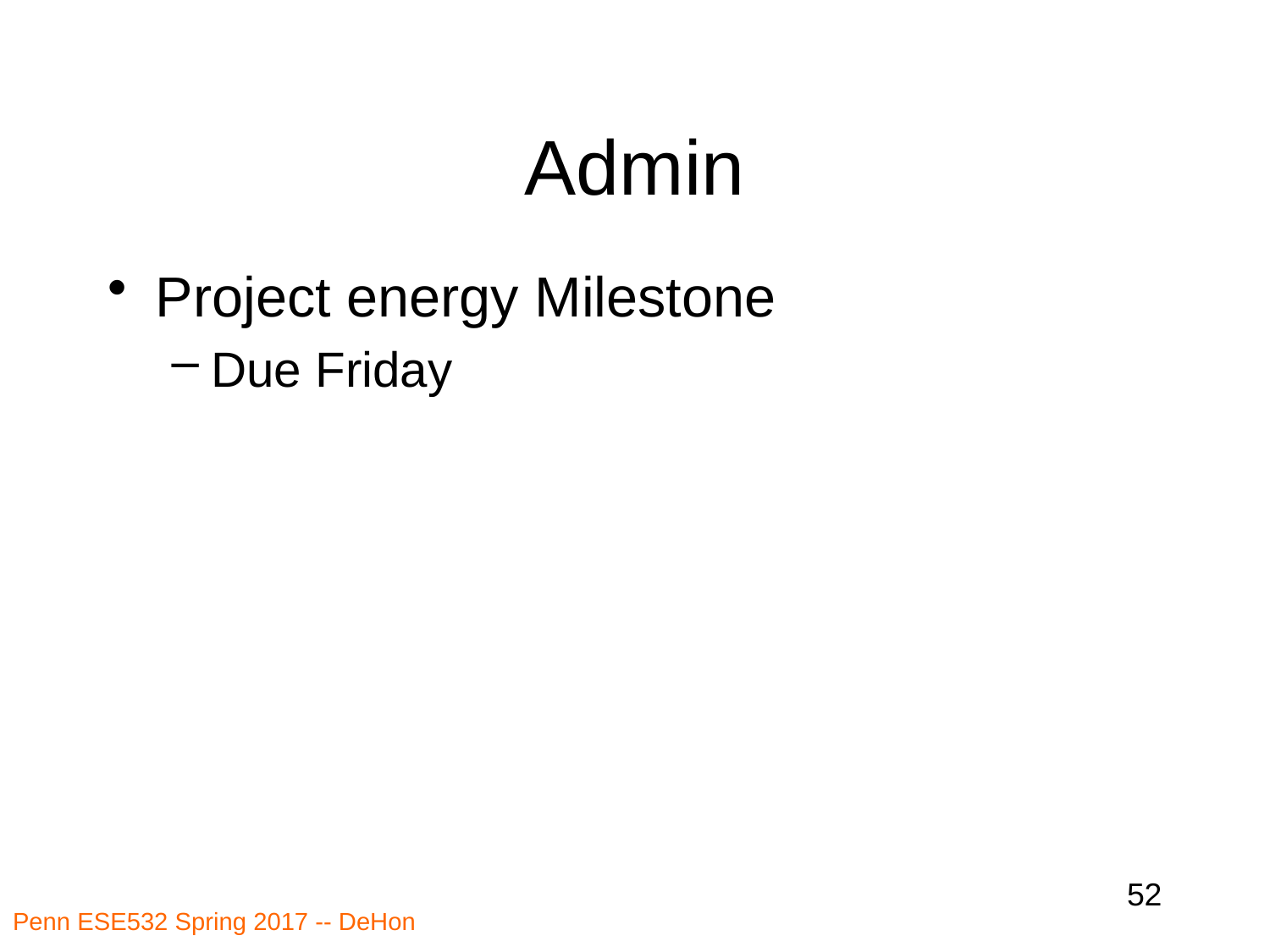

# Admin
Project energy Milestone
Due Friday
52
Penn ESE532 Spring 2017 -- DeHon